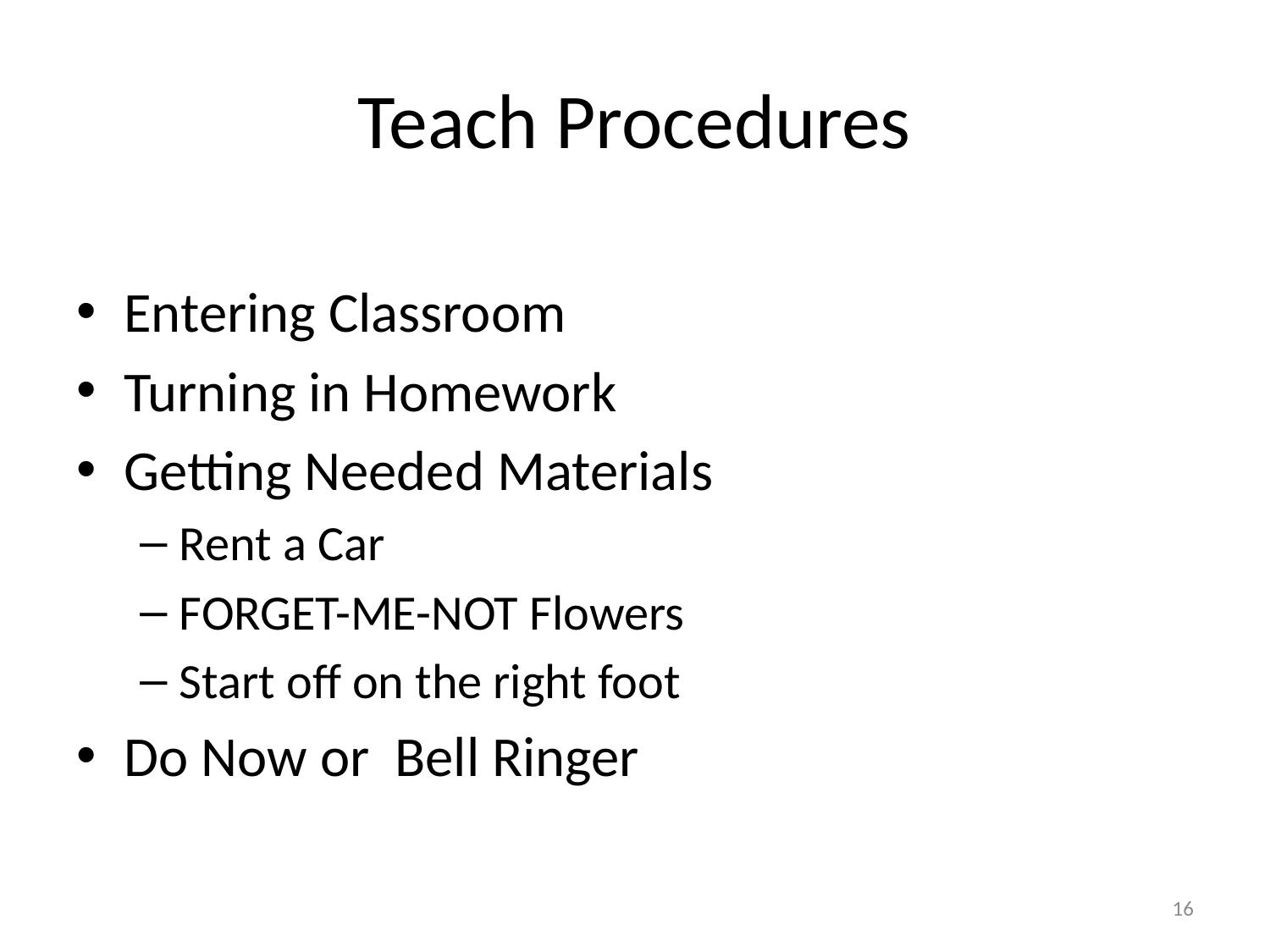

# Teach Procedures

Entering Classroom
Turning in Homework
Getting Needed Materials
Rent a Car
FORGET-ME-NOT Flowers
Start off on the right foot
Do Now or  Bell Ringer
16